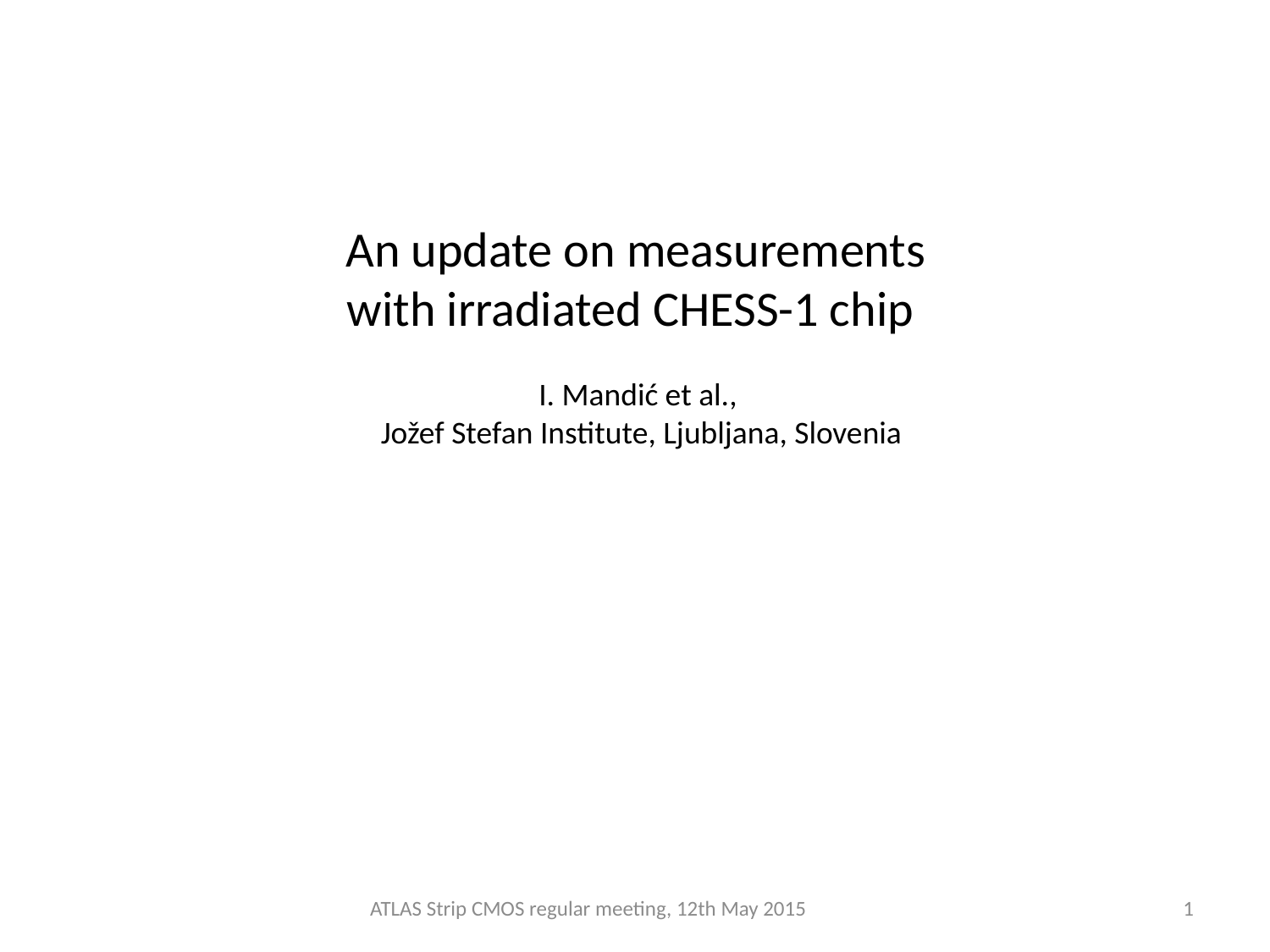

An update on measurements
with irradiated CHESS-1 chip

I. Mandić et al.,
Jožef Stefan Institute, Ljubljana, Slovenia
ATLAS Strip CMOS regular meeting, 12th May 2015
1